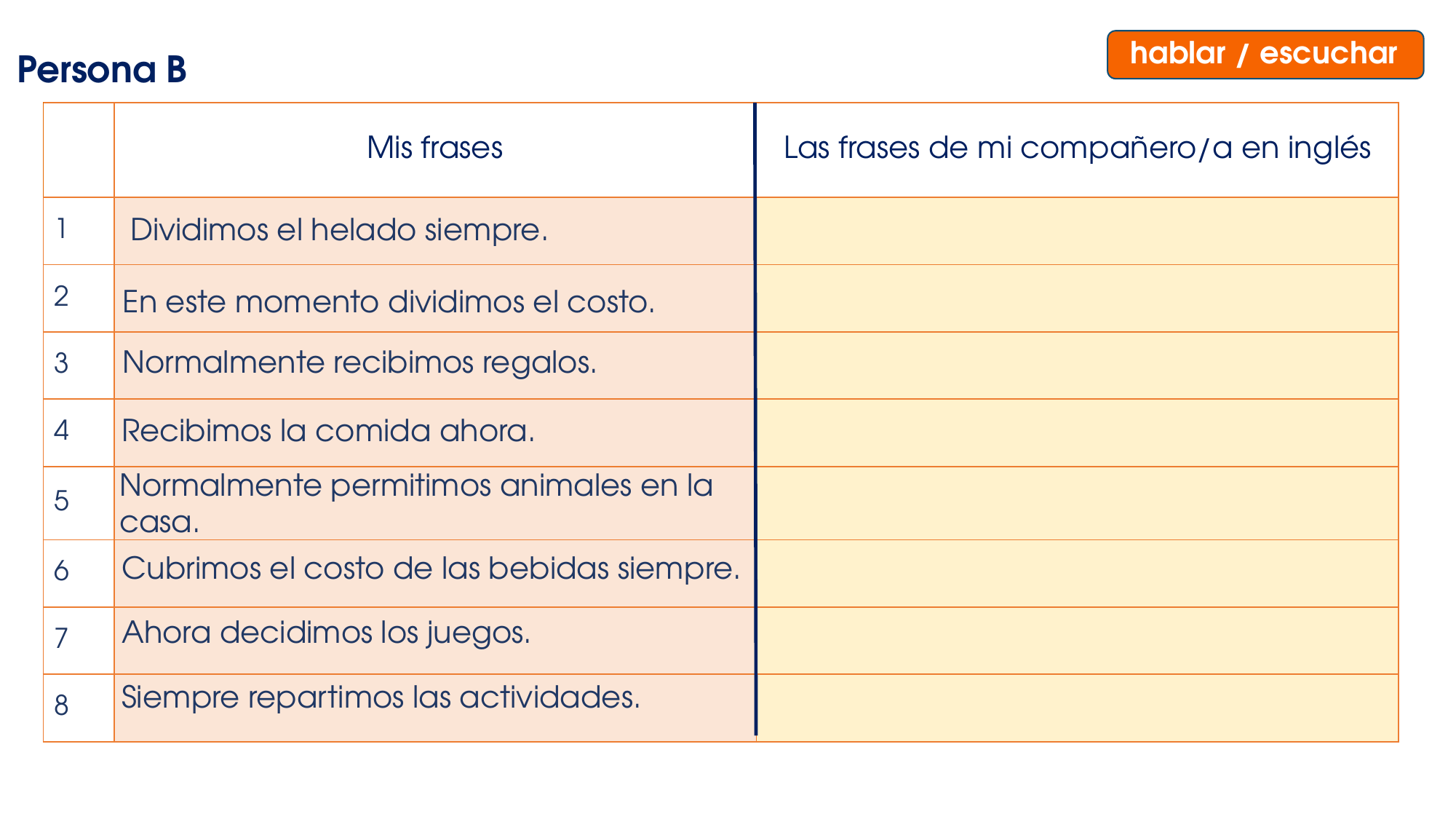

hablar / escuchar
# Persona B

|  | Mis frases | Las frases de mi compañero/a en inglés |
| --- | --- | --- |
| 1 |  |  |
| 2 |  |  |
| 3 |  |  |
| 4 |  |  |
| 5 |  |  |
| 6 |  |  |
| 7 |  |  |
| 8 |  |  |
Dividimos el helado siempre.
En este momento dividimos el costo.
Normalmente recibimos regalos.
Recibimos la comida ahora.
Normalmente permitimos animales en la casa.
Cubrimos el costo de las bebidas siempre.
Ahora decidimos los juegos.
Siempre repartimos las actividades.